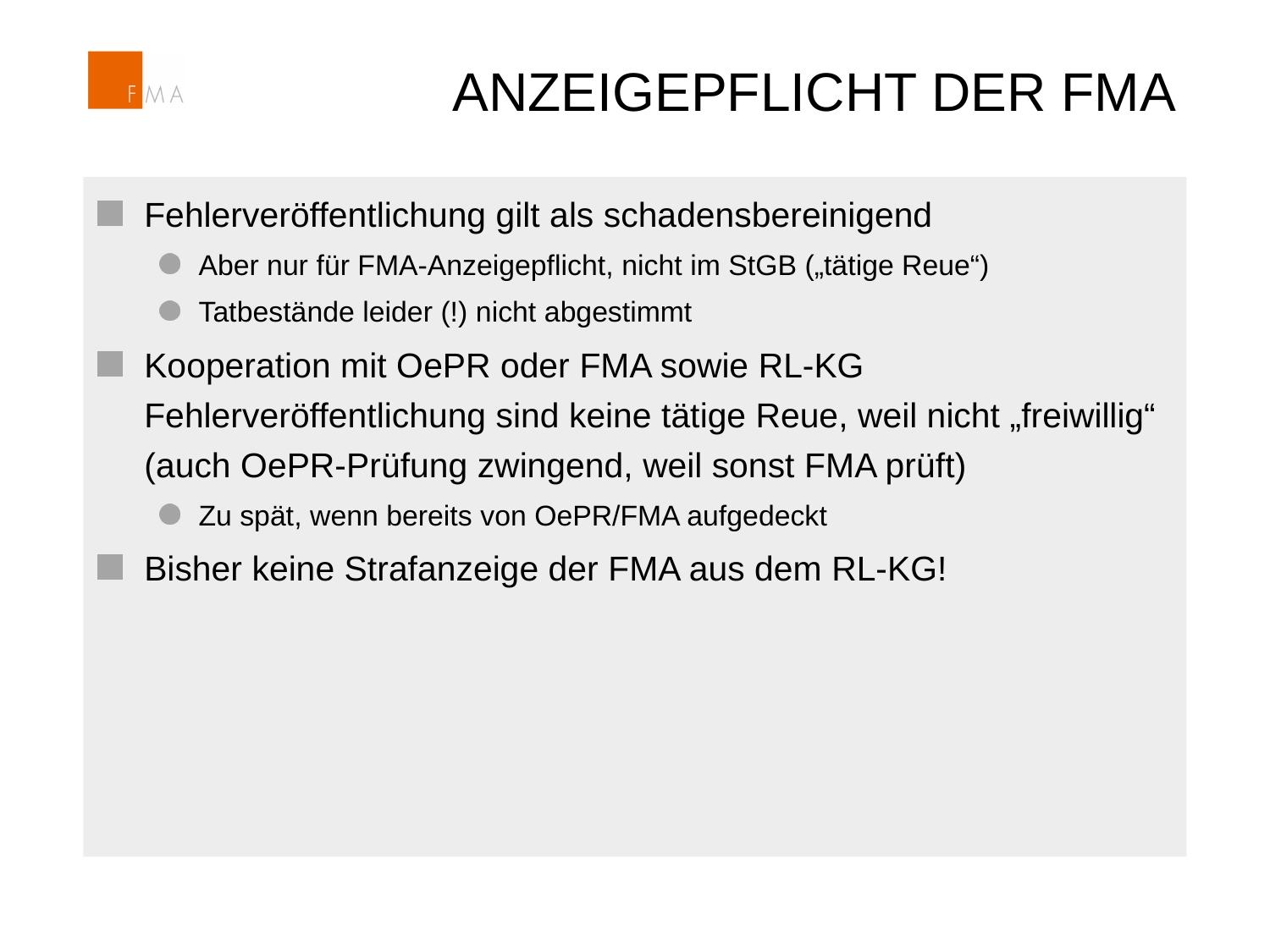

# ANZEIGEPFLICHT DER FMA
Fehlerveröffentlichung gilt als schadensbereinigend
Aber nur für FMA-Anzeigepflicht, nicht im StGB („tätige Reue“)
Tatbestände leider (!) nicht abgestimmt
Kooperation mit OePR oder FMA sowie RL-KG Fehlerveröffentlichung sind keine tätige Reue, weil nicht „freiwillig“ (auch OePR-Prüfung zwingend, weil sonst FMA prüft)
Zu spät, wenn bereits von OePR/FMA aufgedeckt
Bisher keine Strafanzeige der FMA aus dem RL-KG!